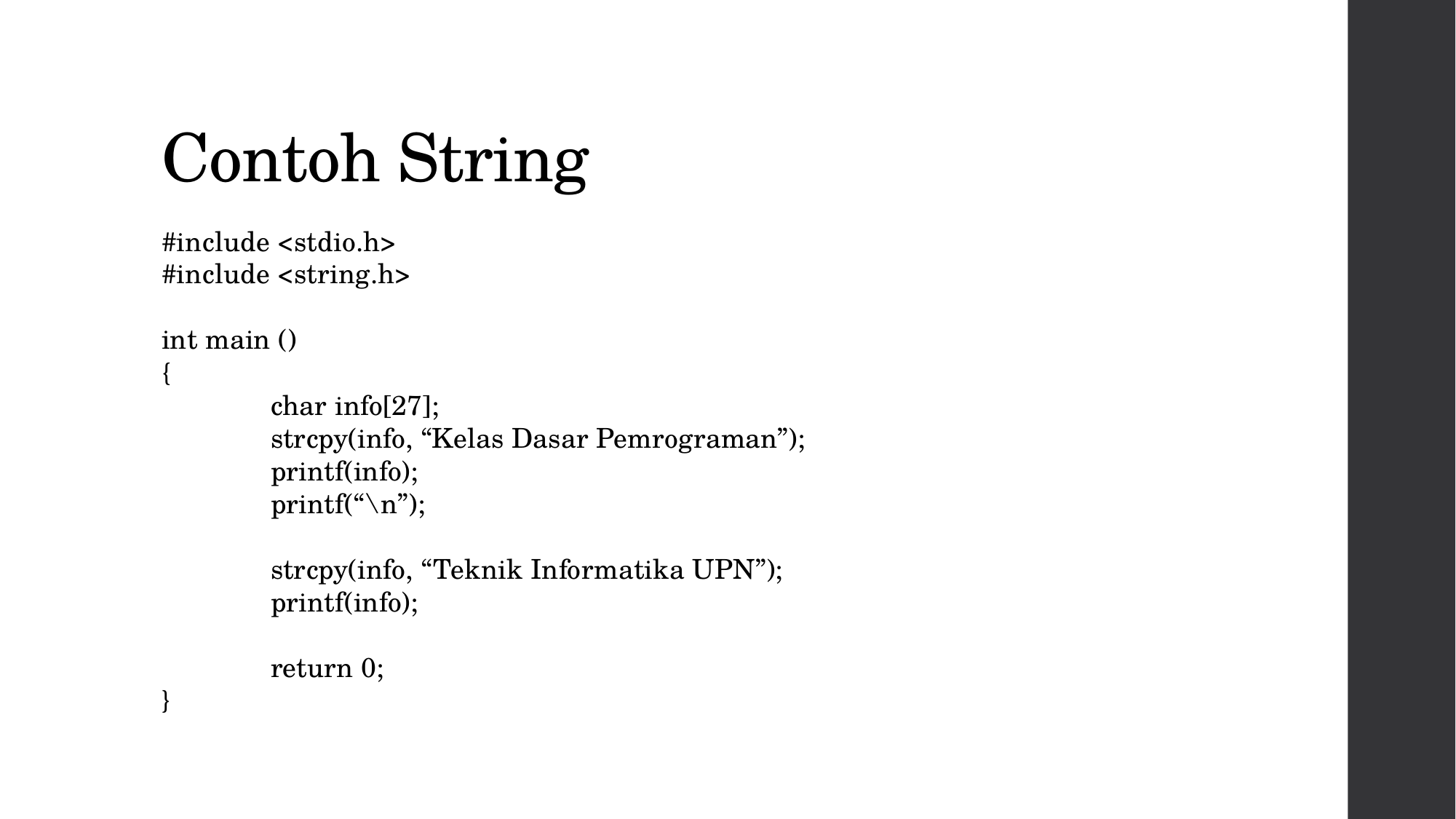

# Contoh String
#include <stdio.h>
#include <string.h>
int main ()
{
	char info[27];
	strcpy(info, “Kelas Dasar Pemrograman”);
	printf(info);
	printf(“\n”);

	strcpy(info, “Teknik Informatika UPN”);
	printf(info);
	return 0;
}